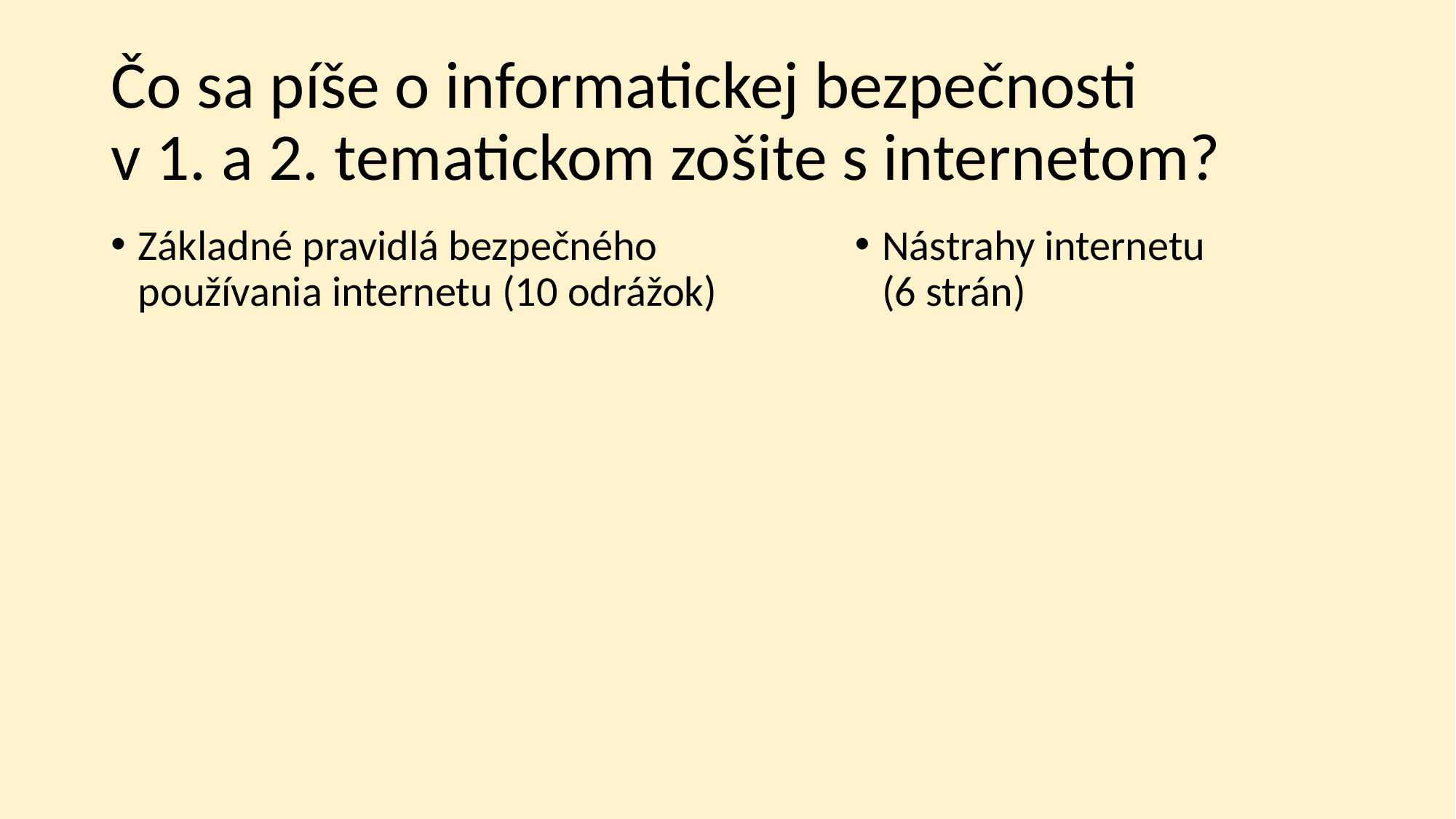

# Čo sa píše o informatickej bezpečnosti v 1. a 2. tematickom zošite s internetom?
Základné pravidlá bezpečného používania internetu (10 odrážok)
Nástrahy internetu
(6 strán)